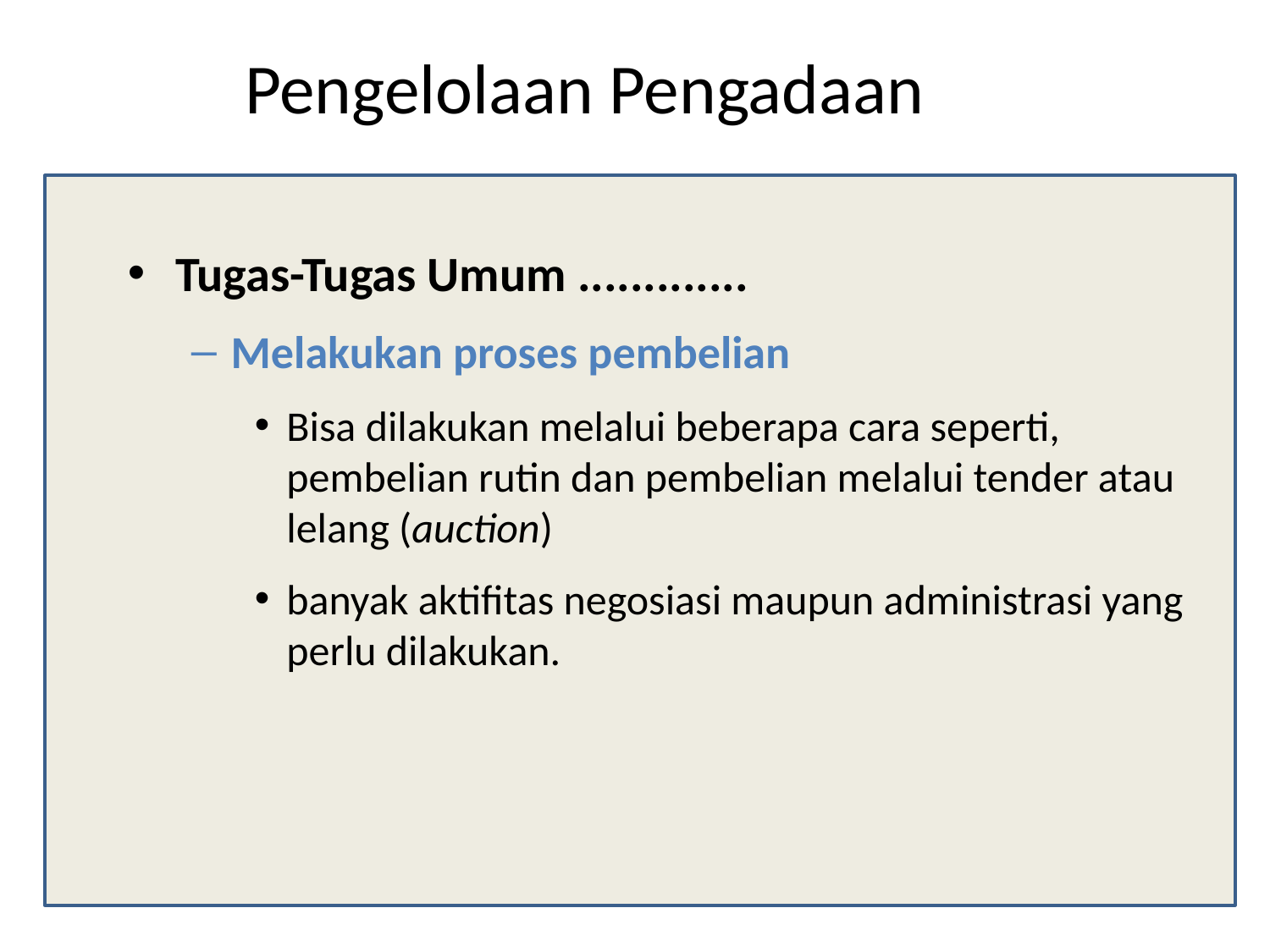

# Pengelolaan Pengadaan

Tugas-Tugas Umum .............
Melakukan proses pembelian
Bisa dilakukan melalui beberapa cara seperti, pembelian rutin dan pembelian melalui tender atau lelang (auction)
banyak aktifitas negosiasi maupun administrasi yang perlu dilakukan.